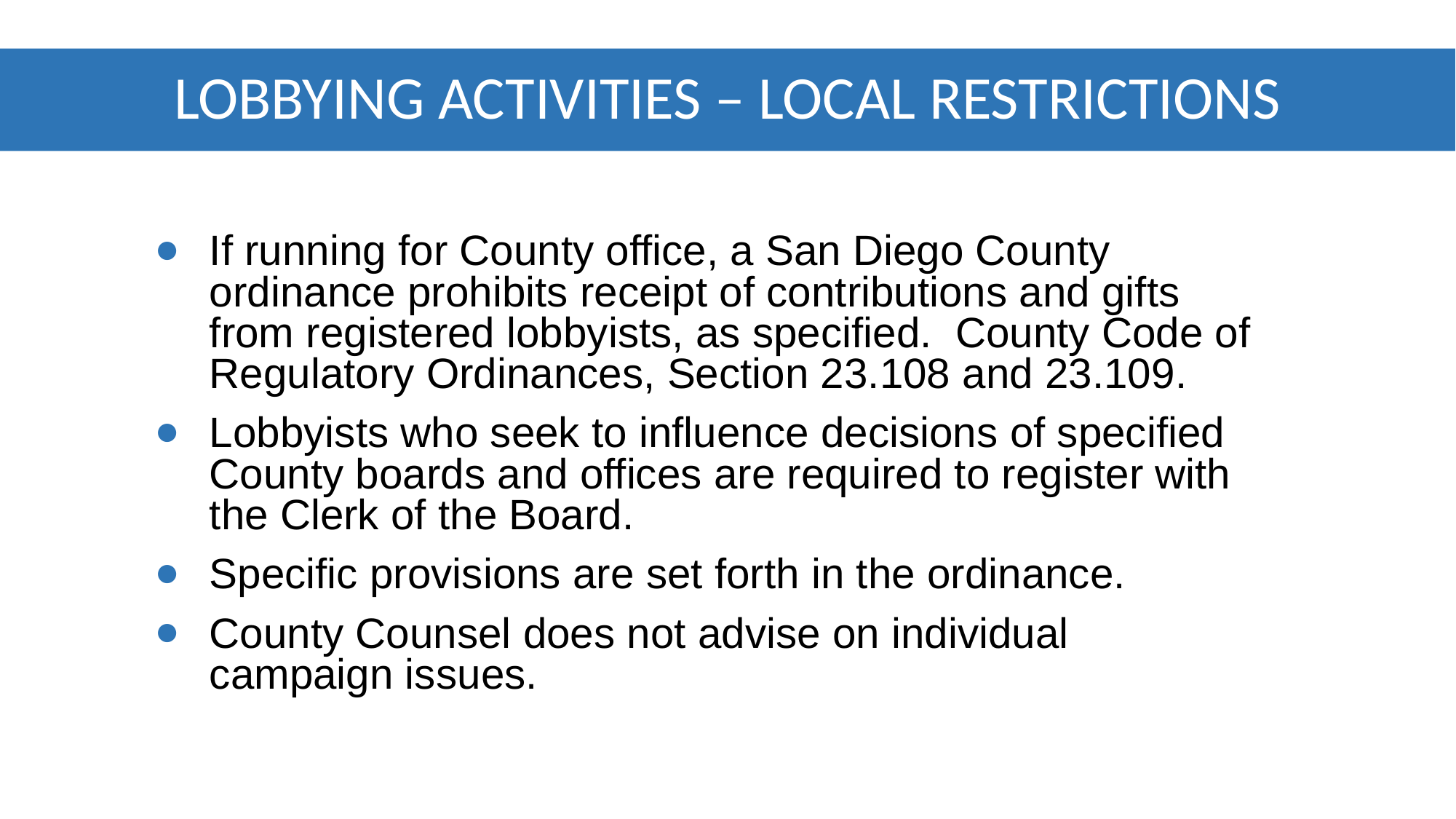

Lobbying activities – LOCAL RESTRICTIONS
If running for County office, a San Diego County ordinance prohibits receipt of contributions and gifts from registered lobbyists, as specified.  County Code of Regulatory Ordinances, Section 23.108 and 23.109.
Lobbyists who seek to influence decisions of specified County boards and offices are required to register with the Clerk of the Board.
Specific provisions are set forth in the ordinance.
County Counsel does not advise on individual campaign issues.